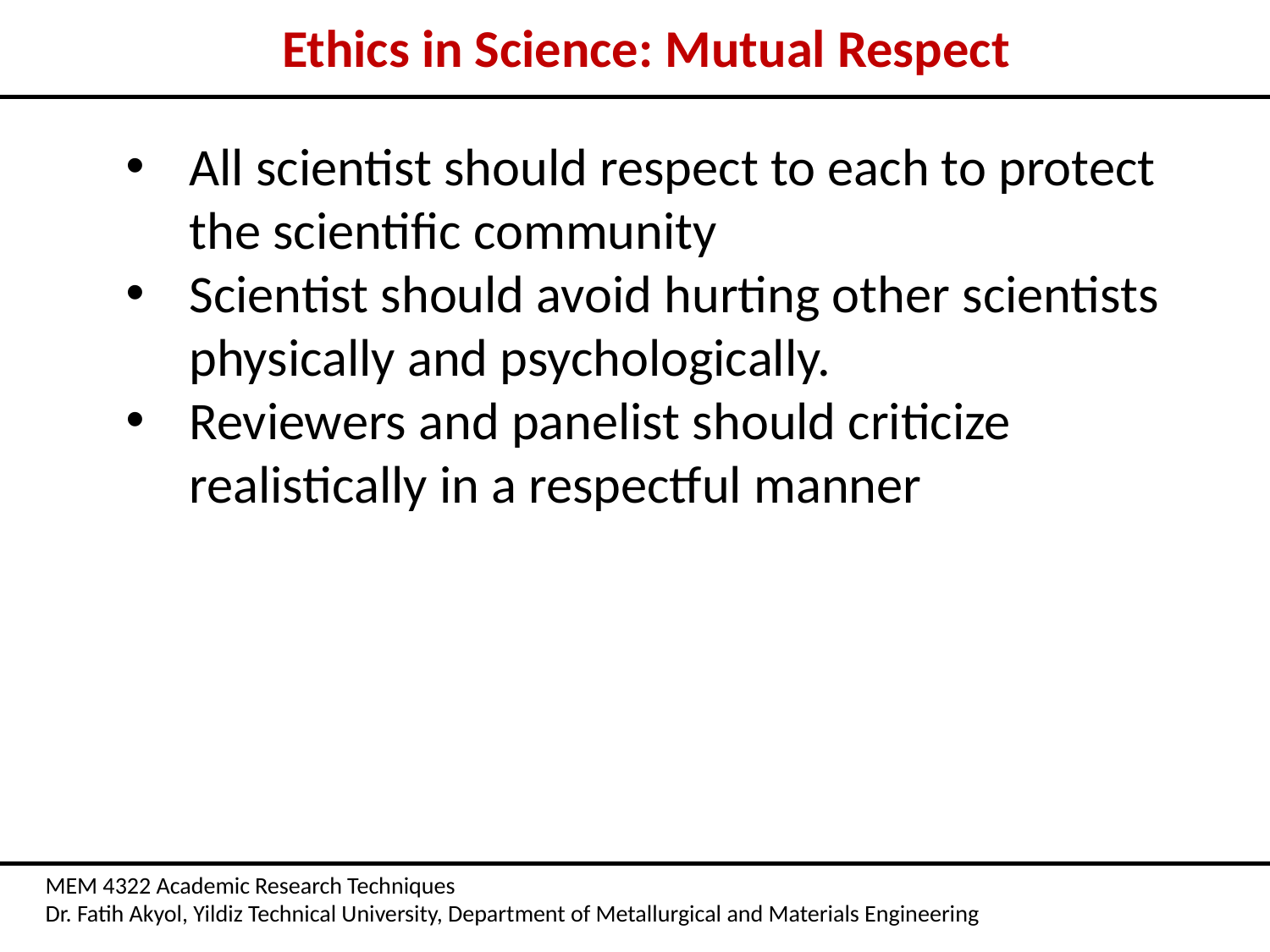

Ethics in Science: Mutual Respect
All scientist should respect to each to protect the scientific community
Scientist should avoid hurting other scientists physically and psychologically.
Reviewers and panelist should criticize realistically in a respectful manner